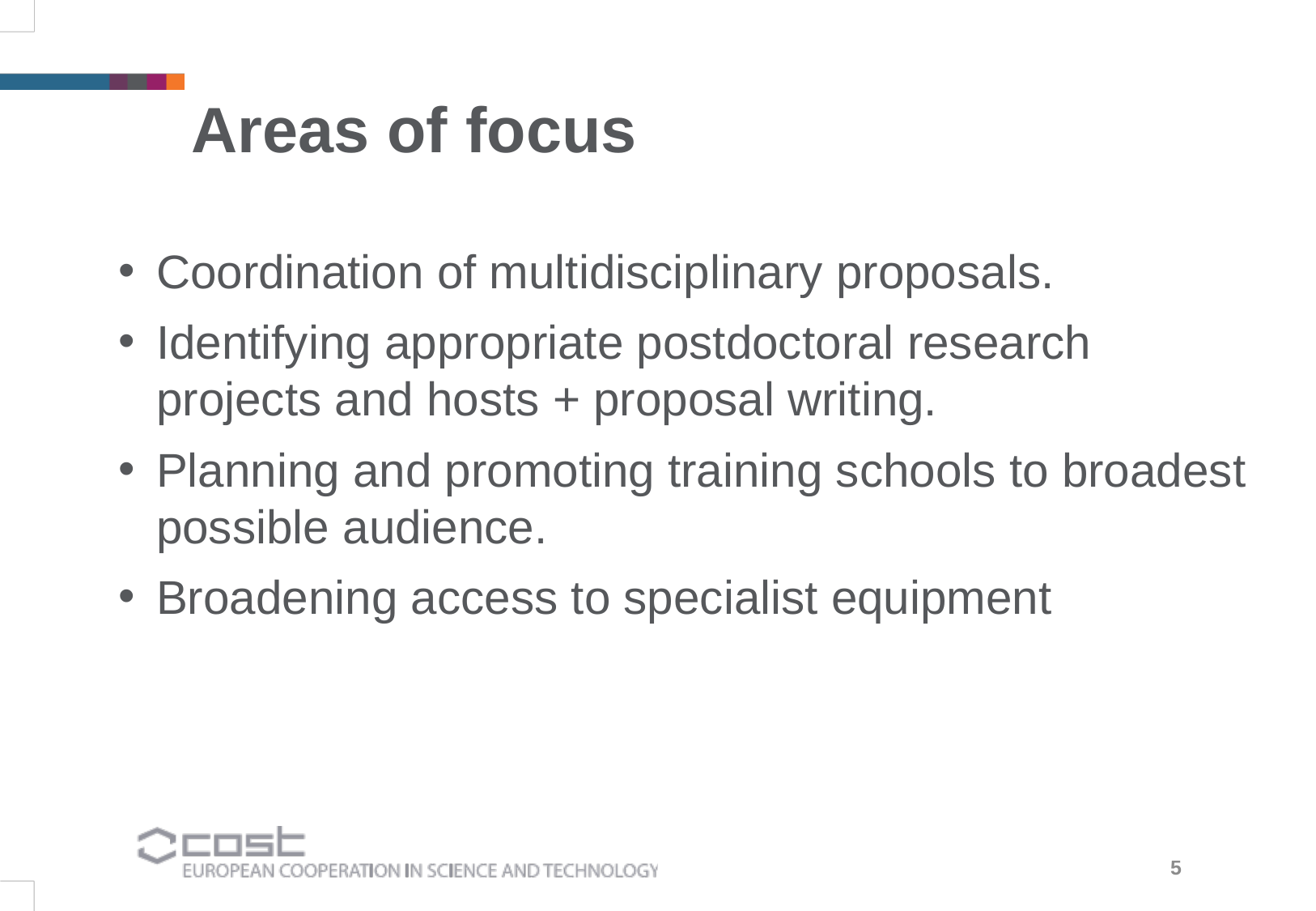

Areas of focus
Coordination of multidisciplinary proposals.
Identifying appropriate postdoctoral research projects and hosts + proposal writing.
Planning and promoting training schools to broadest possible audience.
Broadening access to specialist equipment

5